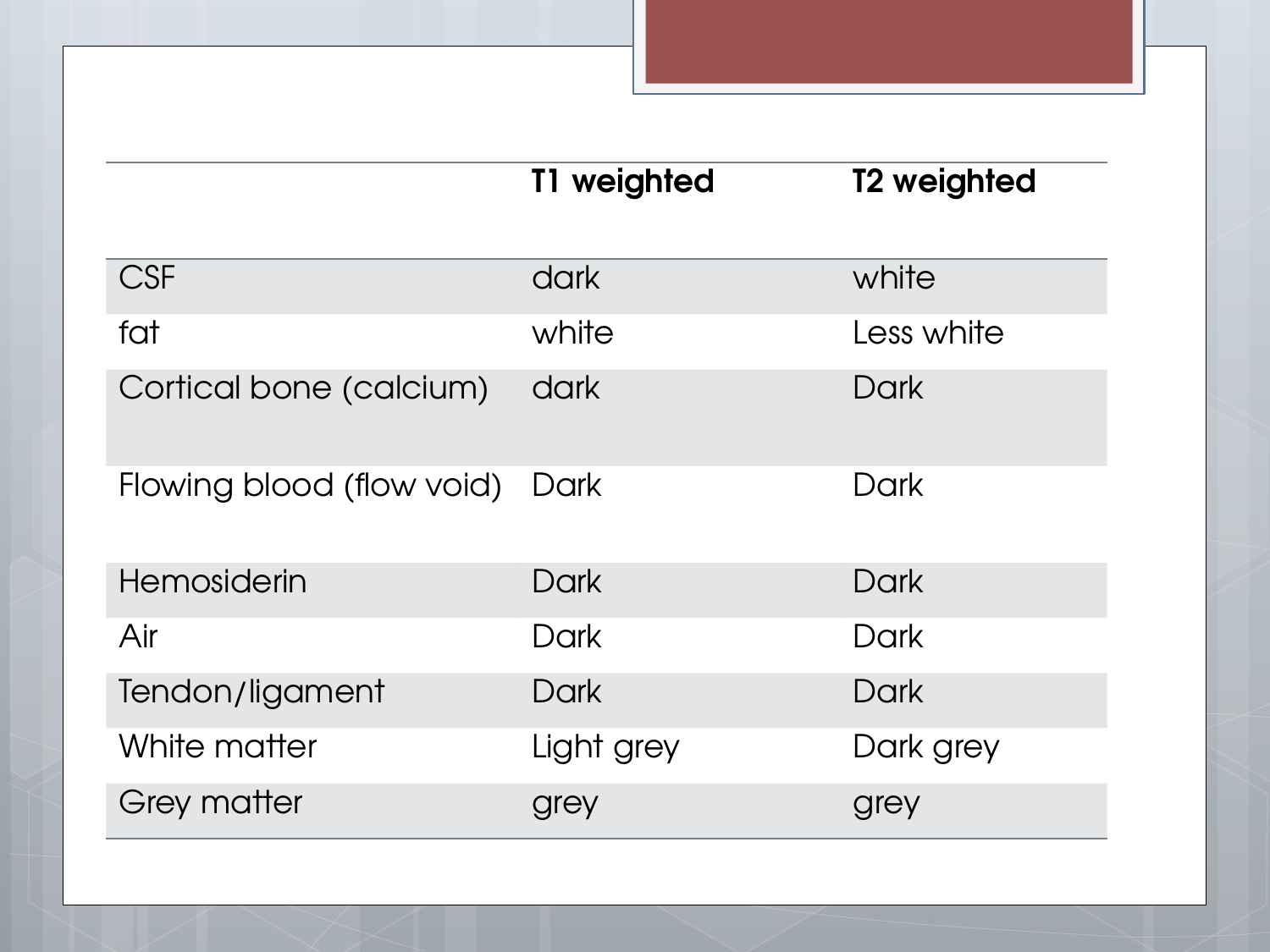

|  | T1 weighted | T2 weighted |
| --- | --- | --- |
| CSF | dark | white |
| fat | white | Less white |
| Cortical bone (calcium) | dark | Dark |
| Flowing blood (flow void) | Dark | Dark |
| Hemosiderin | Dark | Dark |
| Air | Dark | Dark |
| Tendon/ligament | Dark | Dark |
| White matter | Light grey | Dark grey |
| Grey matter | grey | grey |